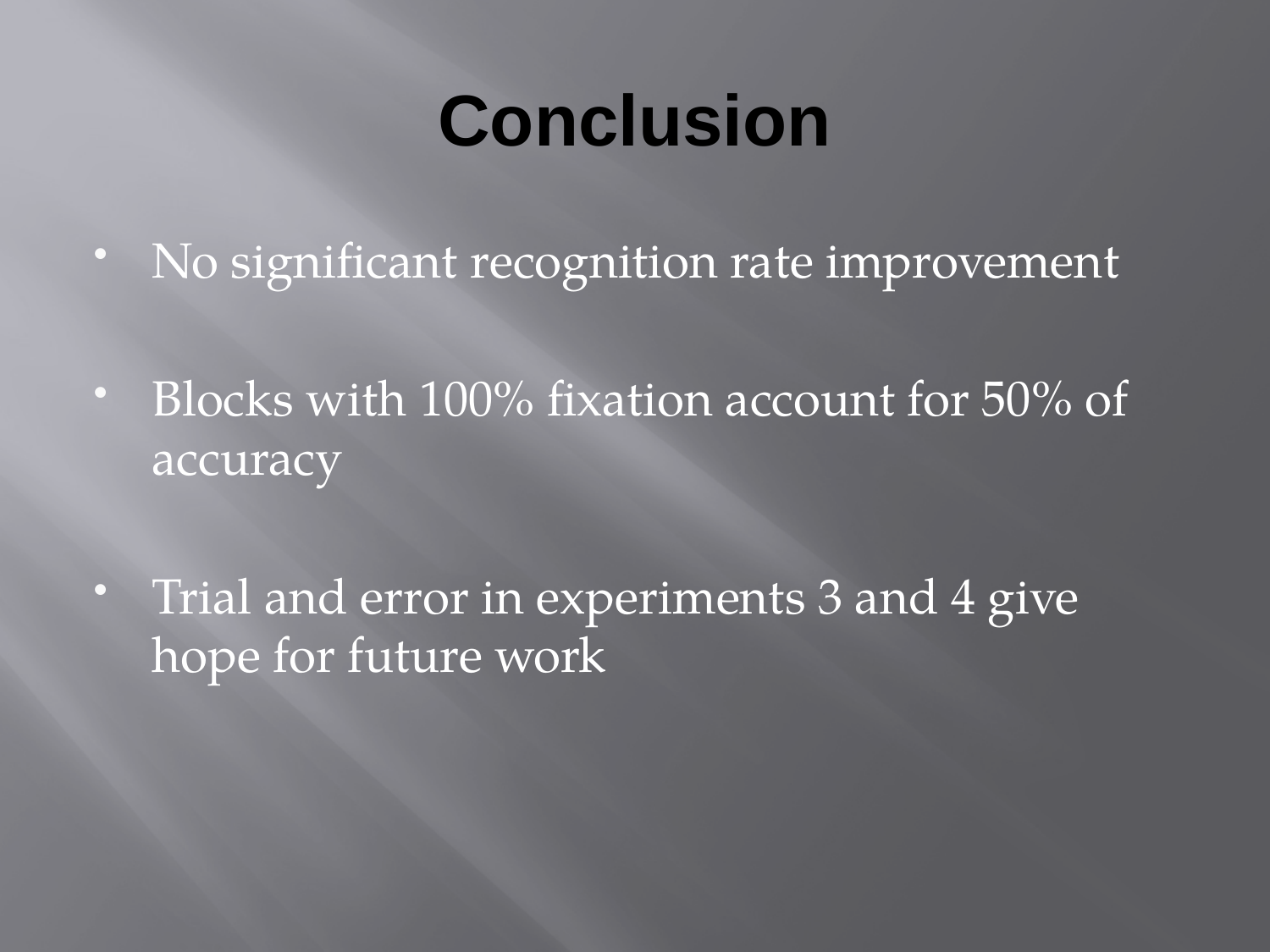

# Conclusion
No significant recognition rate improvement

Blocks with 100% fixation account for 50% of accuracy

Trial and error in experiments 3 and 4 give hope for future work